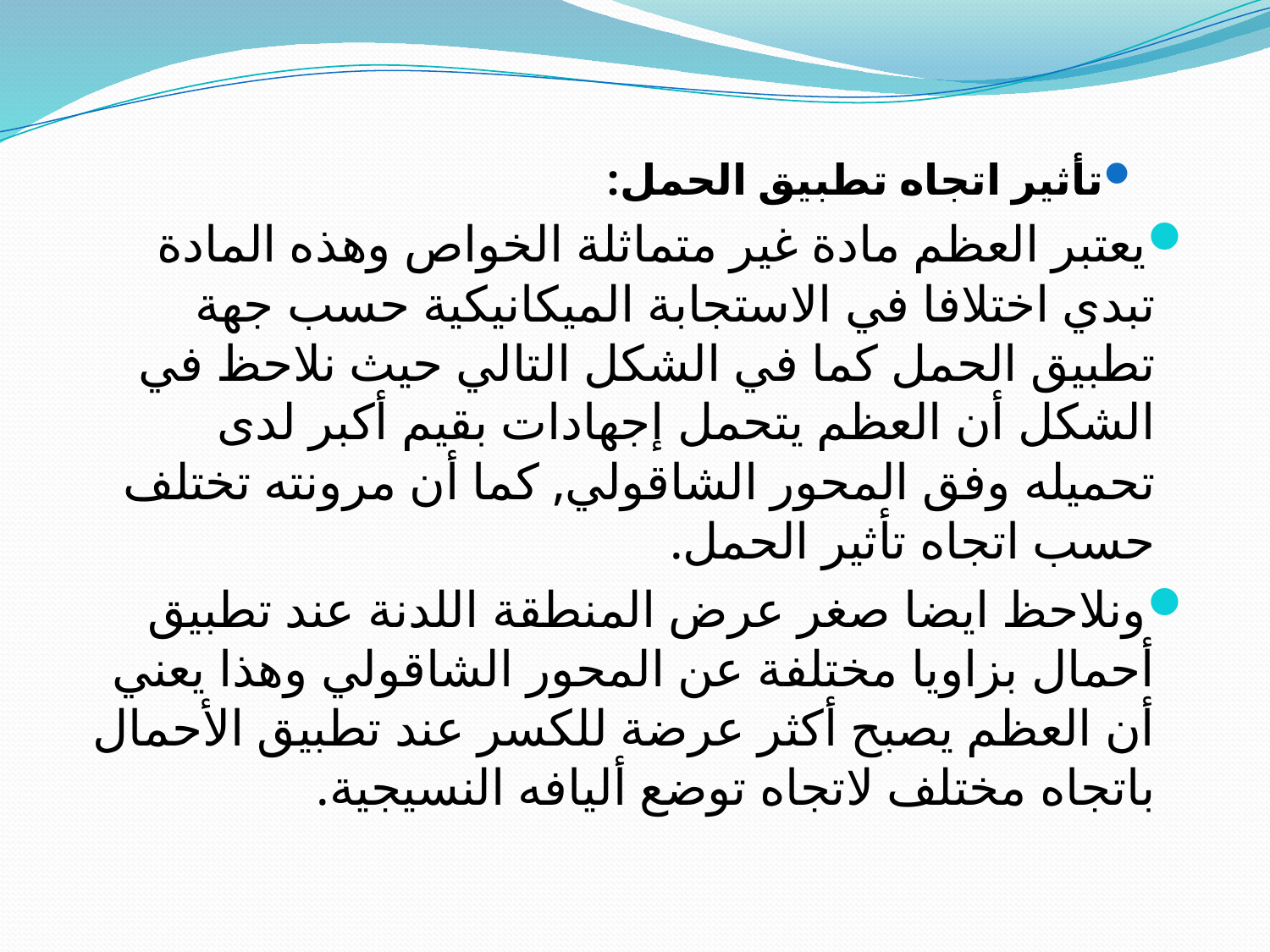

تأثير اتجاه تطبيق الحمل:
يعتبر العظم مادة غير متماثلة الخواص وهذه المادة تبدي اختلافا في الاستجابة الميكانيكية حسب جهة تطبيق الحمل كما في الشكل التالي حيث نلاحظ في الشكل أن العظم يتحمل إجهادات بقيم أكبر لدى تحميله وفق المحور الشاقولي, كما أن مرونته تختلف حسب اتجاه تأثير الحمل.
ونلاحظ ايضا صغر عرض المنطقة اللدنة عند تطبيق أحمال بزاويا مختلفة عن المحور الشاقولي وهذا يعني أن العظم يصبح أكثر عرضة للكسر عند تطبيق الأحمال باتجاه مختلف لاتجاه توضع أليافه النسيجية.